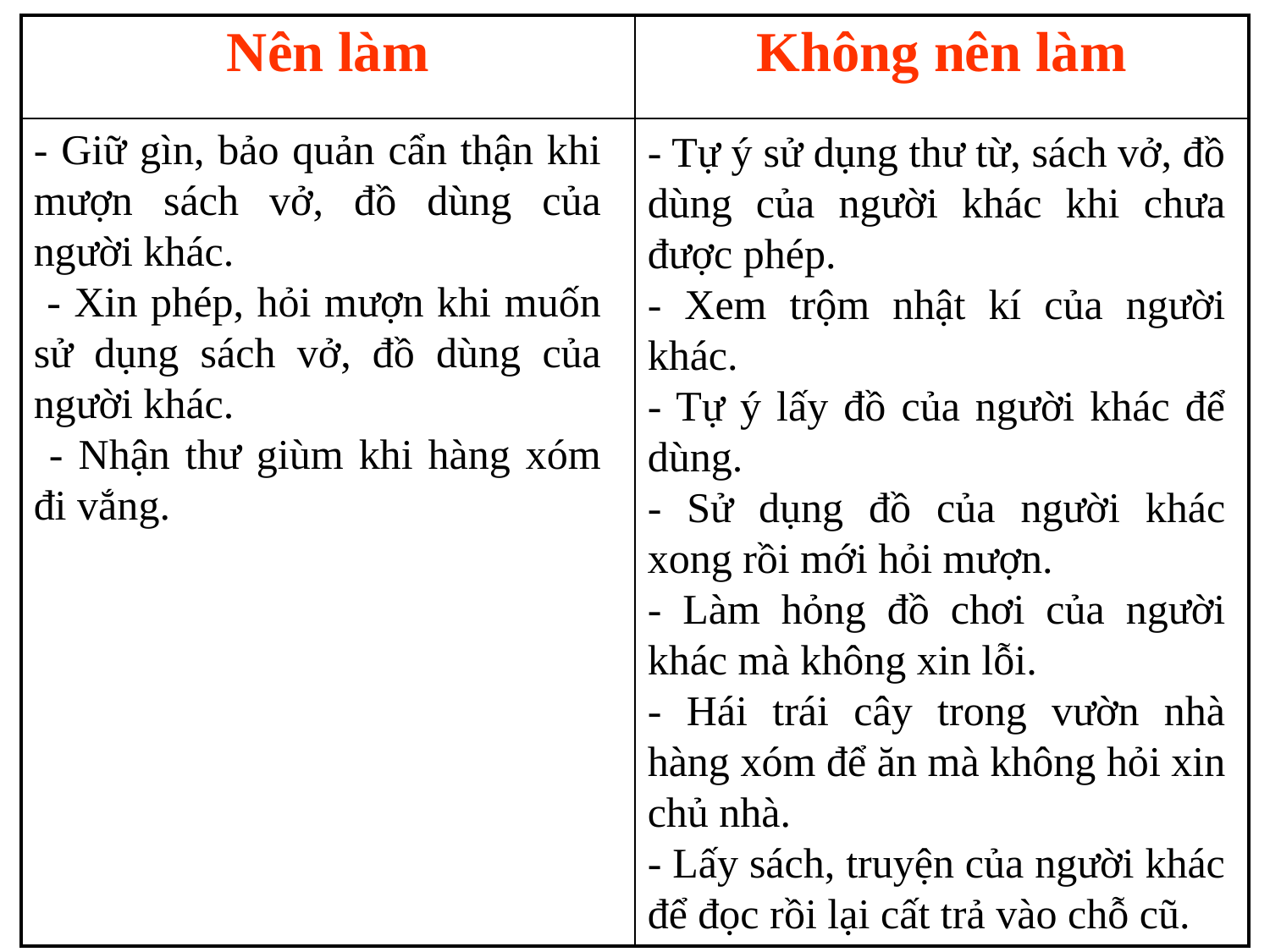

| Nên làm | Không nên làm |
| --- | --- |
|  |  |
- Giữ gìn, bảo quản cẩn thận khi mượn sách vở, đồ dùng của người khác.
 - Xin phép, hỏi mượn khi muốn sử dụng sách vở, đồ dùng của người khác.
 - Nhận thư giùm khi hàng xóm đi vắng.

- Tự ý sử dụng thư từ, sách vở, đồ dùng của người khác khi chưa được phép.
- Xem trộm nhật kí của người khác.
- Tự ý lấy đồ của người khác để dùng.
- Sử dụng đồ của người khác xong rồi mới hỏi mượn.
- Làm hỏng đồ chơi của người khác mà không xin lỗi.
- Hái trái cây trong vườn nhà hàng xóm để ăn mà không hỏi xin chủ nhà.
- Lấy sách, truyện của người khác để đọc rồi lại cất trả vào chỗ cũ.